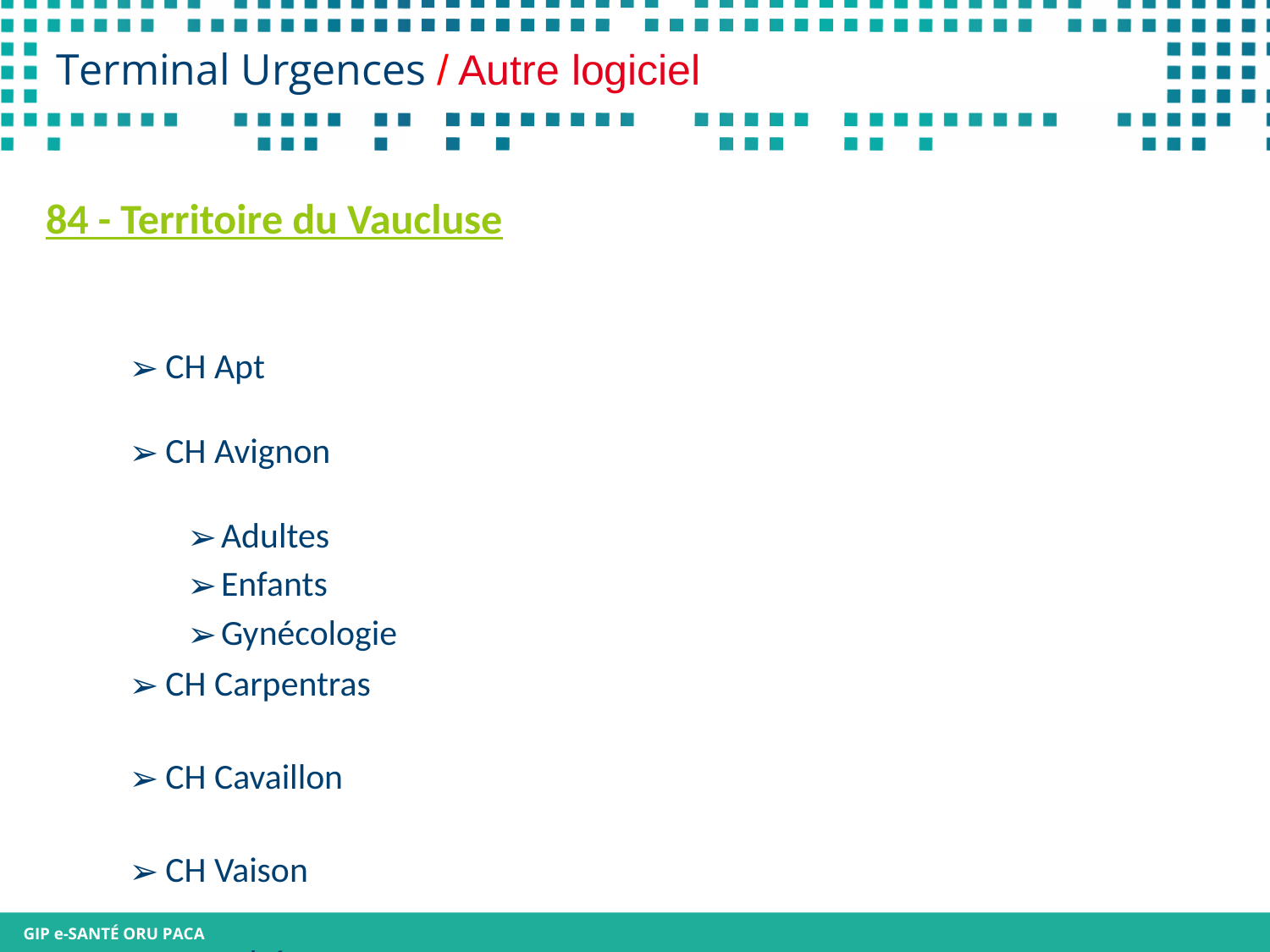

# Terminal Urgences / Autre logiciel
84 - Territoire du Vaucluse
CH Apt
CH Avignon
Adultes
Enfants
Gynécologie
CH Carpentras
CH Cavaillon
CH Vaison
CH Valréas
CH Orange